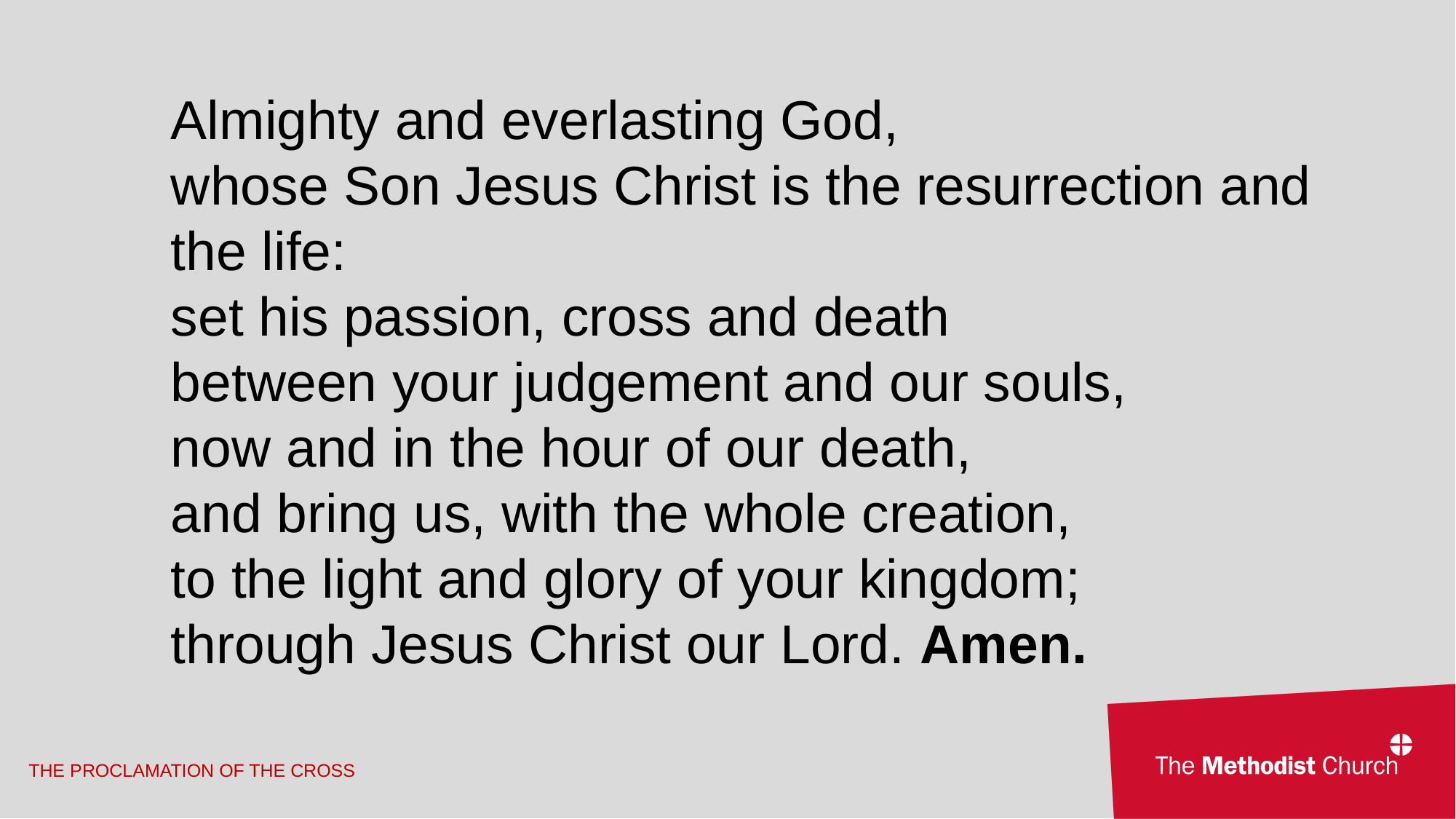

Almighty and everlasting God,
whose Son Jesus Christ is the resurrection and 	the life:
set his passion, cross and death
between your judgement and our souls,
now and in the hour of our death,
and bring us, with the whole creation,
to the light and glory of your kingdom;
through Jesus Christ our Lord. Amen.